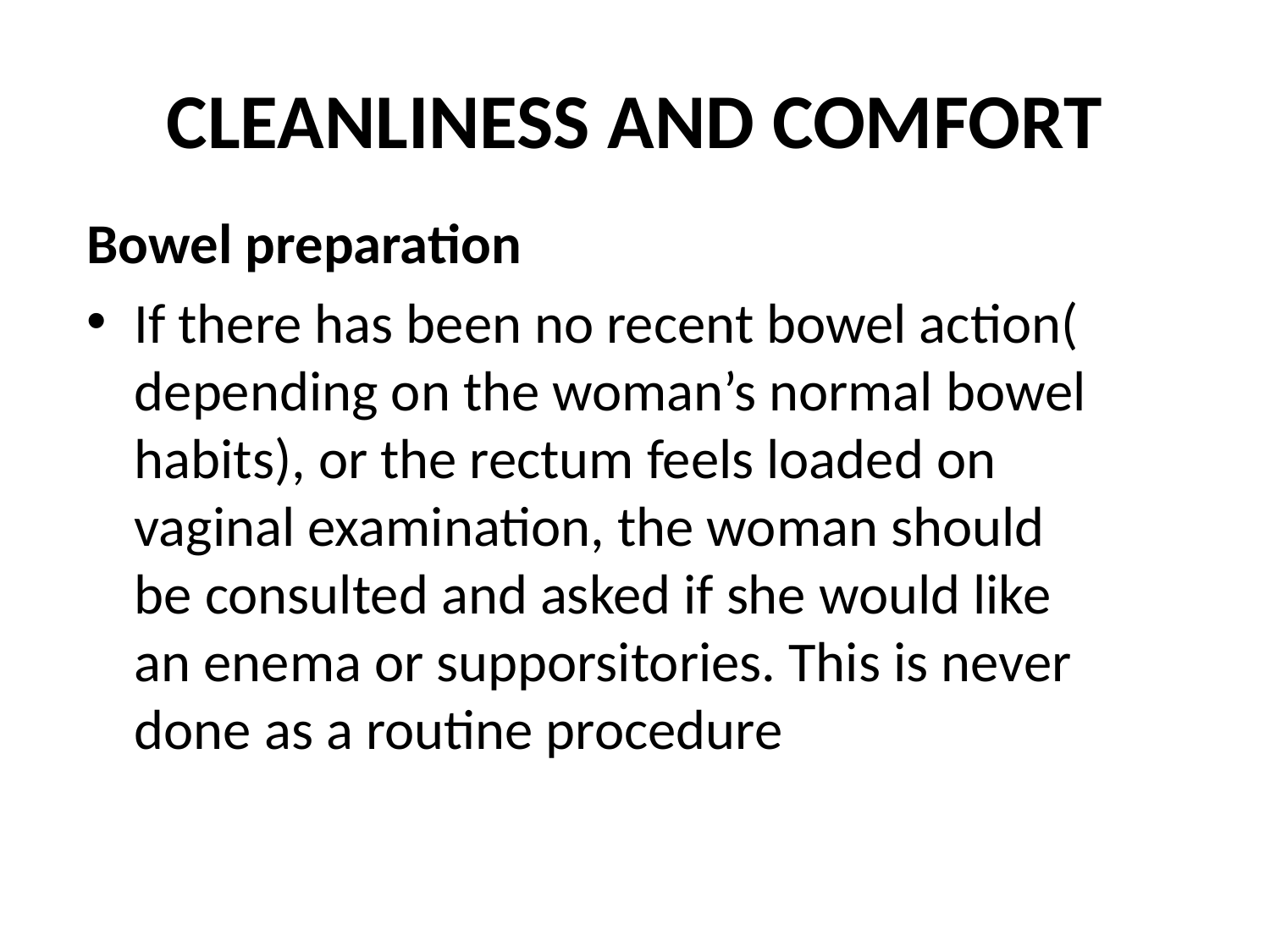

# CLEANLINESS AND COMFORT
Bowel preparation
If there has been no recent bowel action( depending on the woman’s normal bowel habits), or the rectum feels loaded on vaginal examination, the woman should be consulted and asked if she would like an enema or supporsitories. This is never done as a routine procedure